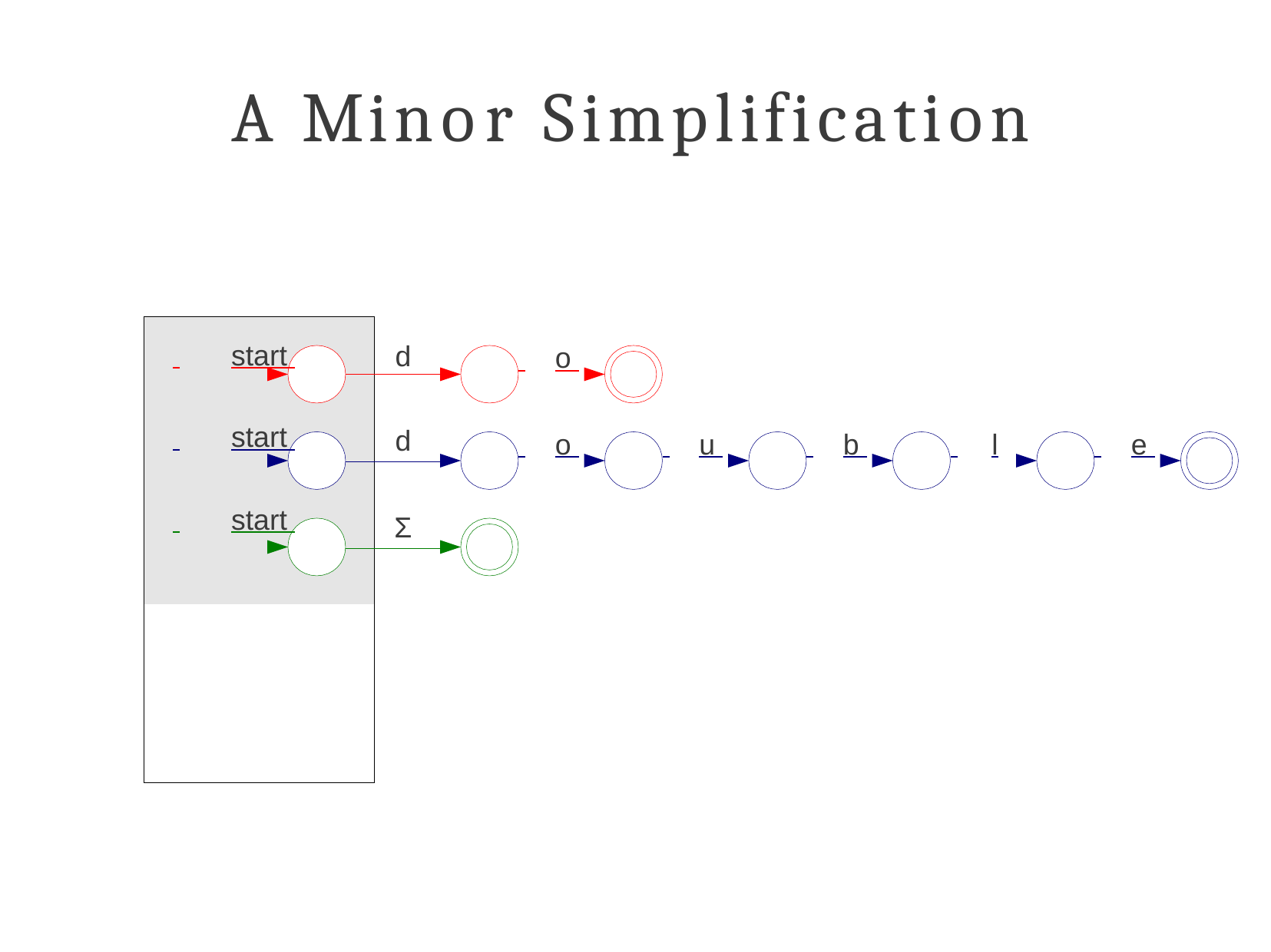

# A Minor Simplification

| start start start |  | d |
| --- | --- | --- |
|  |  | d |
|  |  | Σ |
|  |  |  |
 	o

 	o
 	u
 	b
 	l
 	e